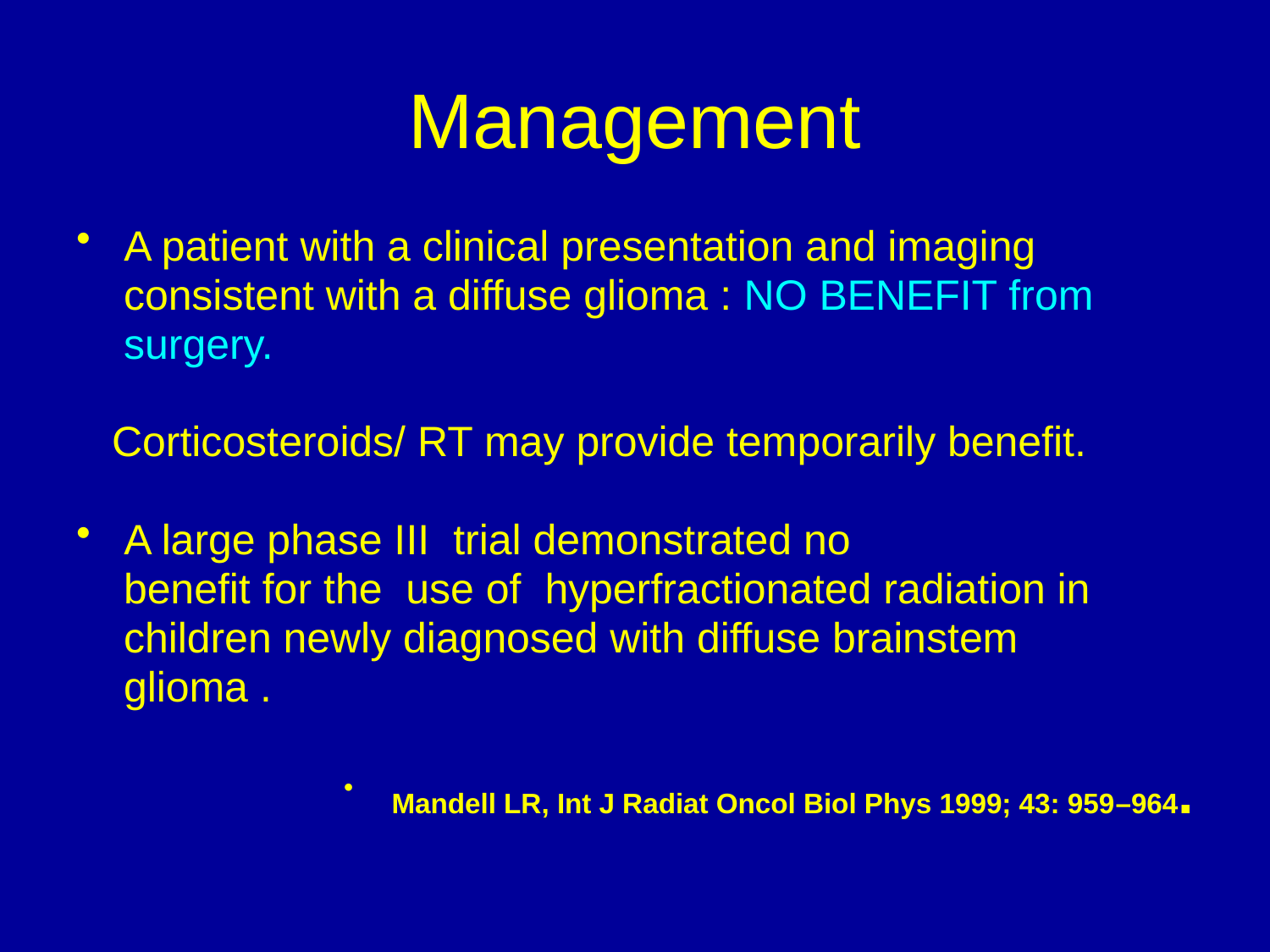

Management
A patient with a clinical presentation and imaging
    consistent with a diffuse glioma : NO BENEFIT from
    surgery.

   Corticosteroids/ RT may provide temporarily benefit.

A large phase III  trial demonstrated no
    benefit for the  use of  hyperfractionated radiation in
    children newly diagnosed with diffuse brainstem
    glioma .

Mandell LR, Int J Radiat Oncol Biol Phys 1999; 43: 959–964.